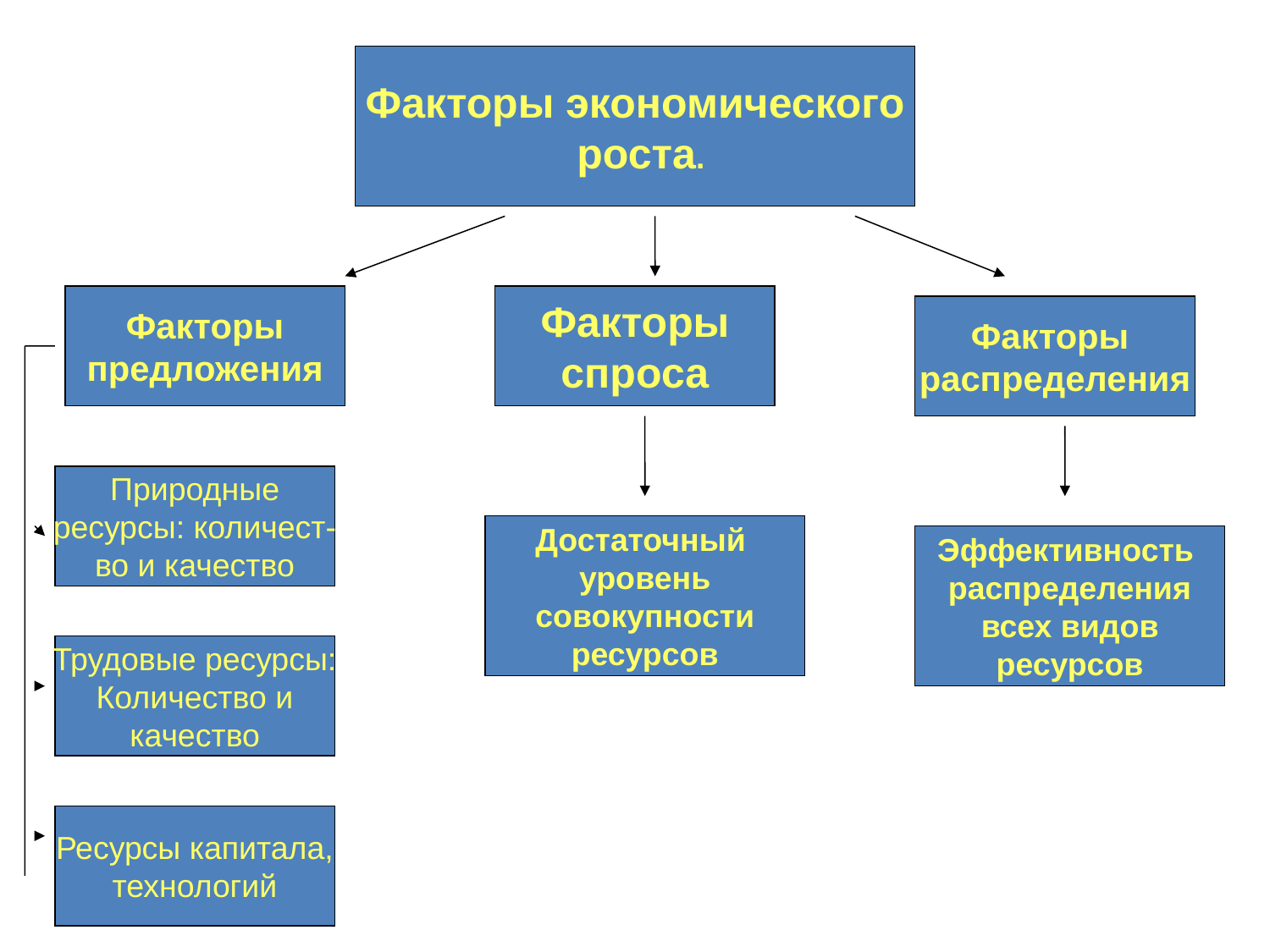

Факторы экономического
 роста.

Факторы
предложения
Факторы
спроса
Факторы
распределения

Природные
ресурсы: количест-
во и качество
Достаточный
уровень
совокупности
ресурсов

Эффективность
распределения
всех видов
ресурсов
Трудовые ресурсы:
Количество и
качество

Ресурсы капитала,
технологий